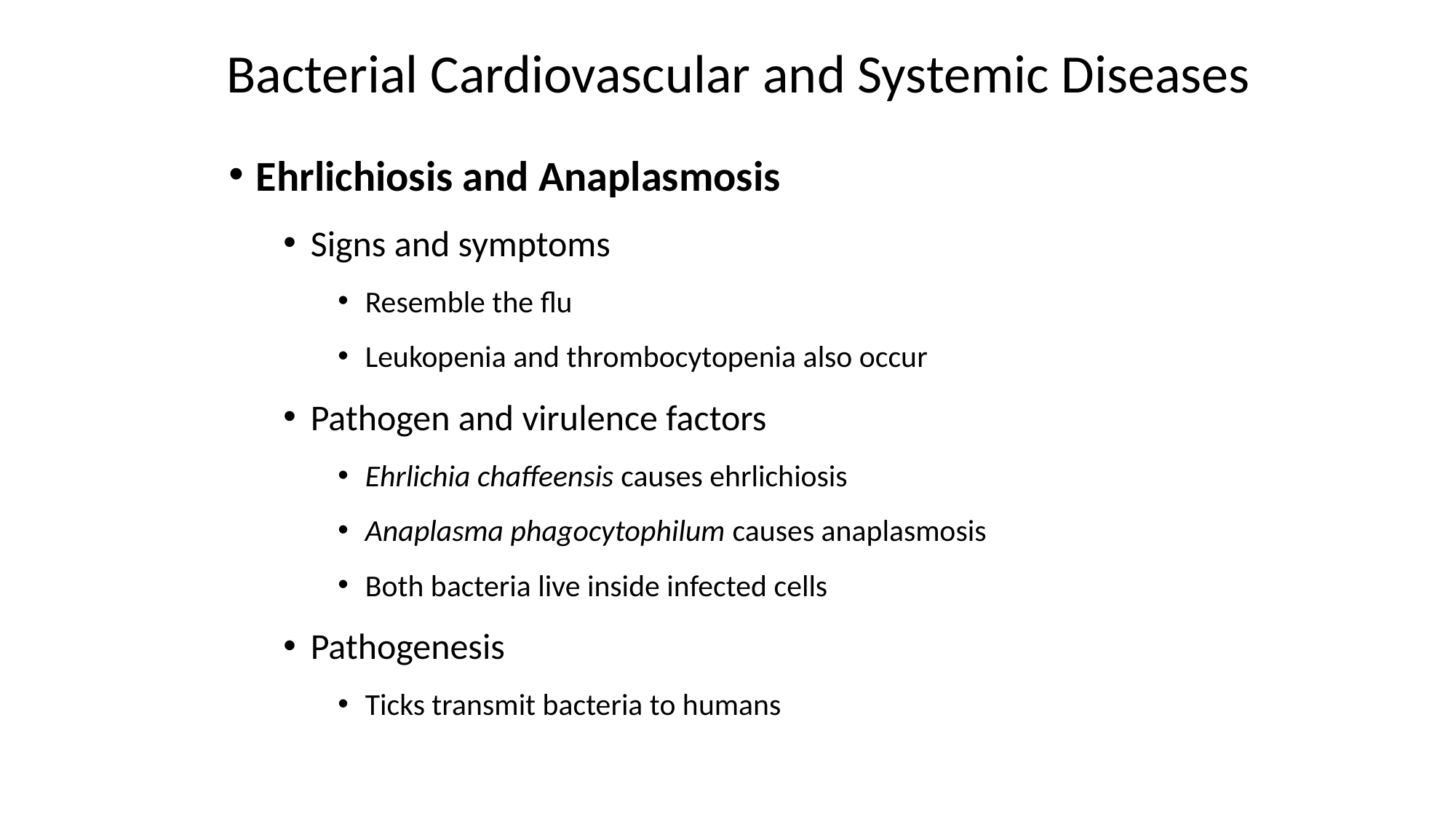

# Bacterial Cardiovascular and Systemic Diseases
Ehrlichiosis and Anaplasmosis
Signs and symptoms
Resemble the flu
Leukopenia and thrombocytopenia also occur
Pathogen and virulence factors
Ehrlichia chaffeensis causes ehrlichiosis
Anaplasma phagocytophilum causes anaplasmosis
Both bacteria live inside infected cells
Pathogenesis
Ticks transmit bacteria to humans